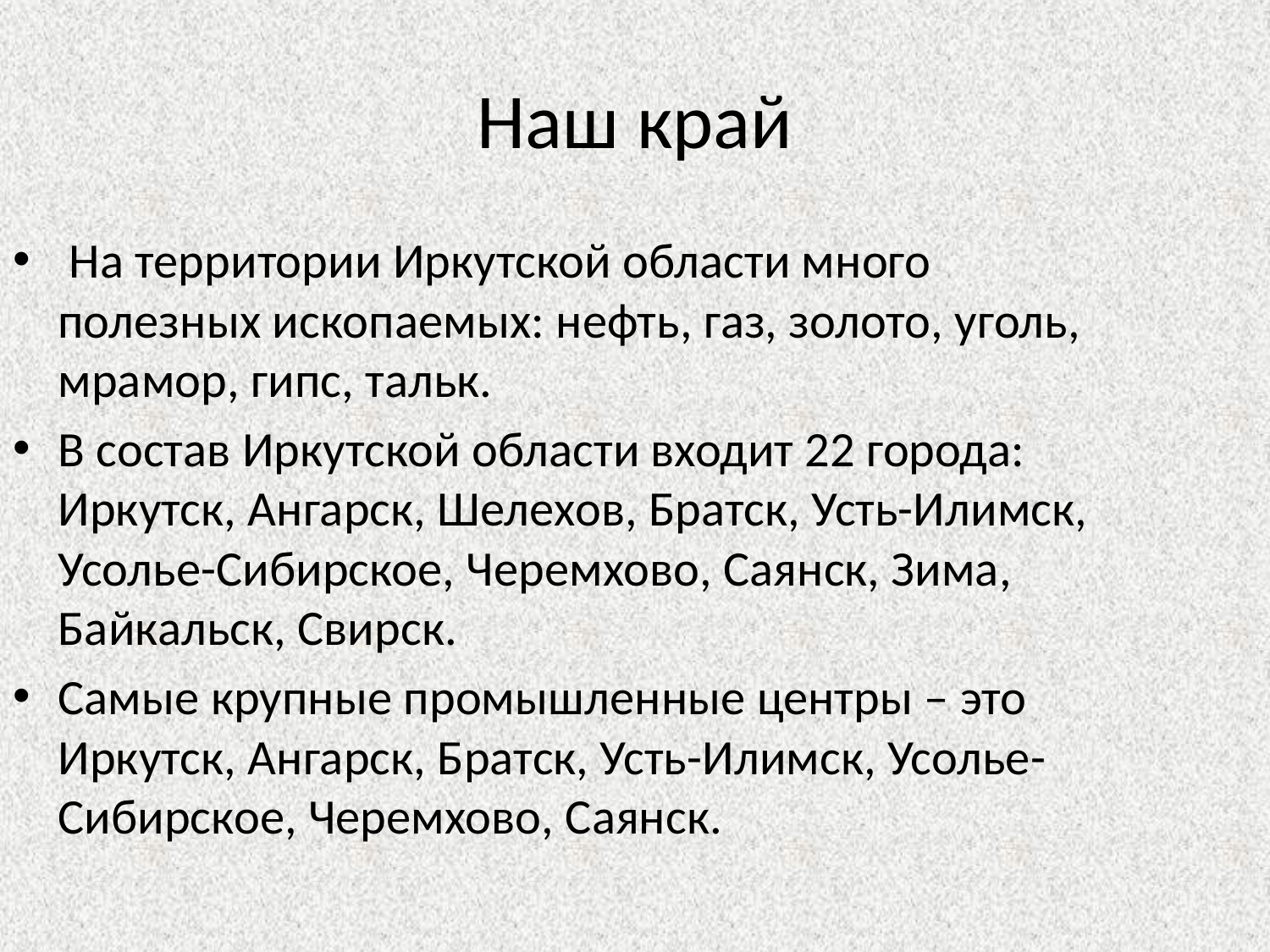

# Наш край
 На территории Иркутской области много полезных ископаемых: нефть, газ, золото, уголь, мрамор, гипс, тальк.
В состав Иркутской области входит 22 города: Иркутск, Ангарск, Шелехов, Братск, Усть-Илимск, Усолье-Сибирское, Черемхово, Саянск, Зима, Байкальск, Свирск.
Самые крупные промышленные центры – это Иркутск, Ангарск, Братск, Усть-Илимск, Усолье-Сибирское, Черемхово, Саянск.